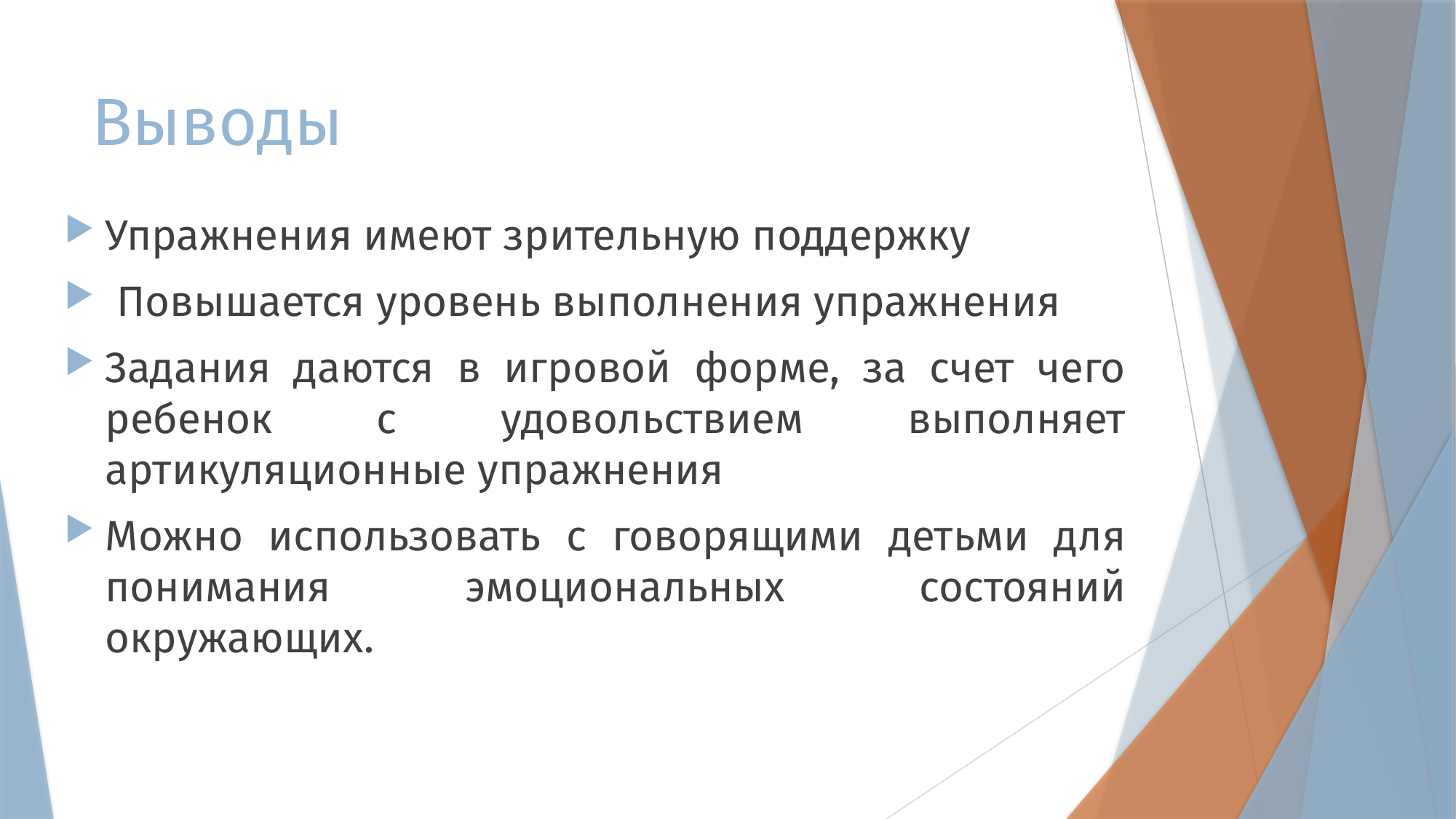

# Выводы
Упражнения имеют зрительную поддержку
 Повышается уровень выполнения упражнения
Задания даются в игровой форме, за счет чего ребенок с удовольствием выполняет артикуляционные упражнения
Можно использовать с говорящими детьми для понимания эмоциональных состояний окружающих.